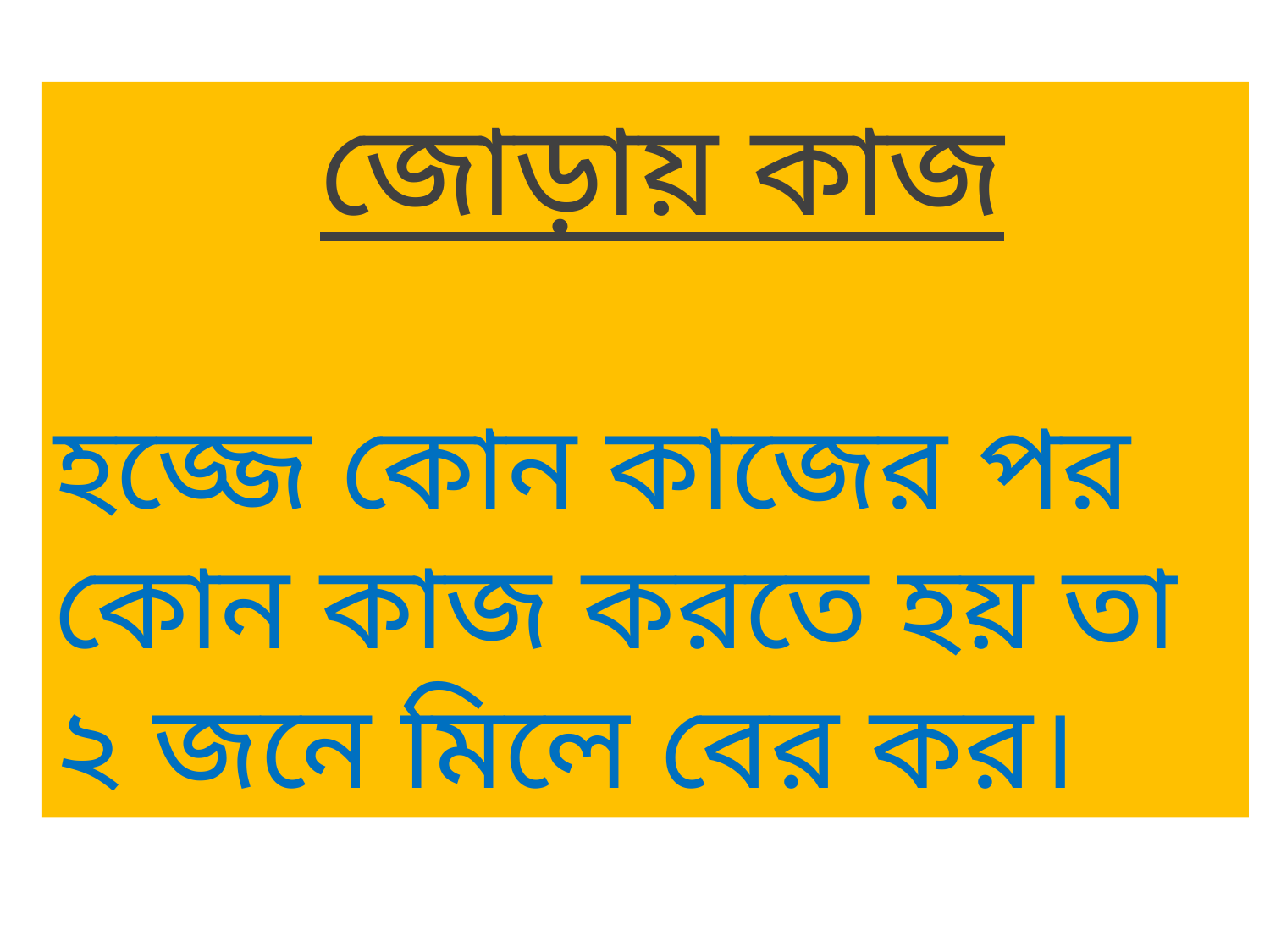

জোড়ায় কাজ

হজ্জে কোন কাজের পর কোন কাজ করতে হয় তা ২ জনে মিলে বের কর।